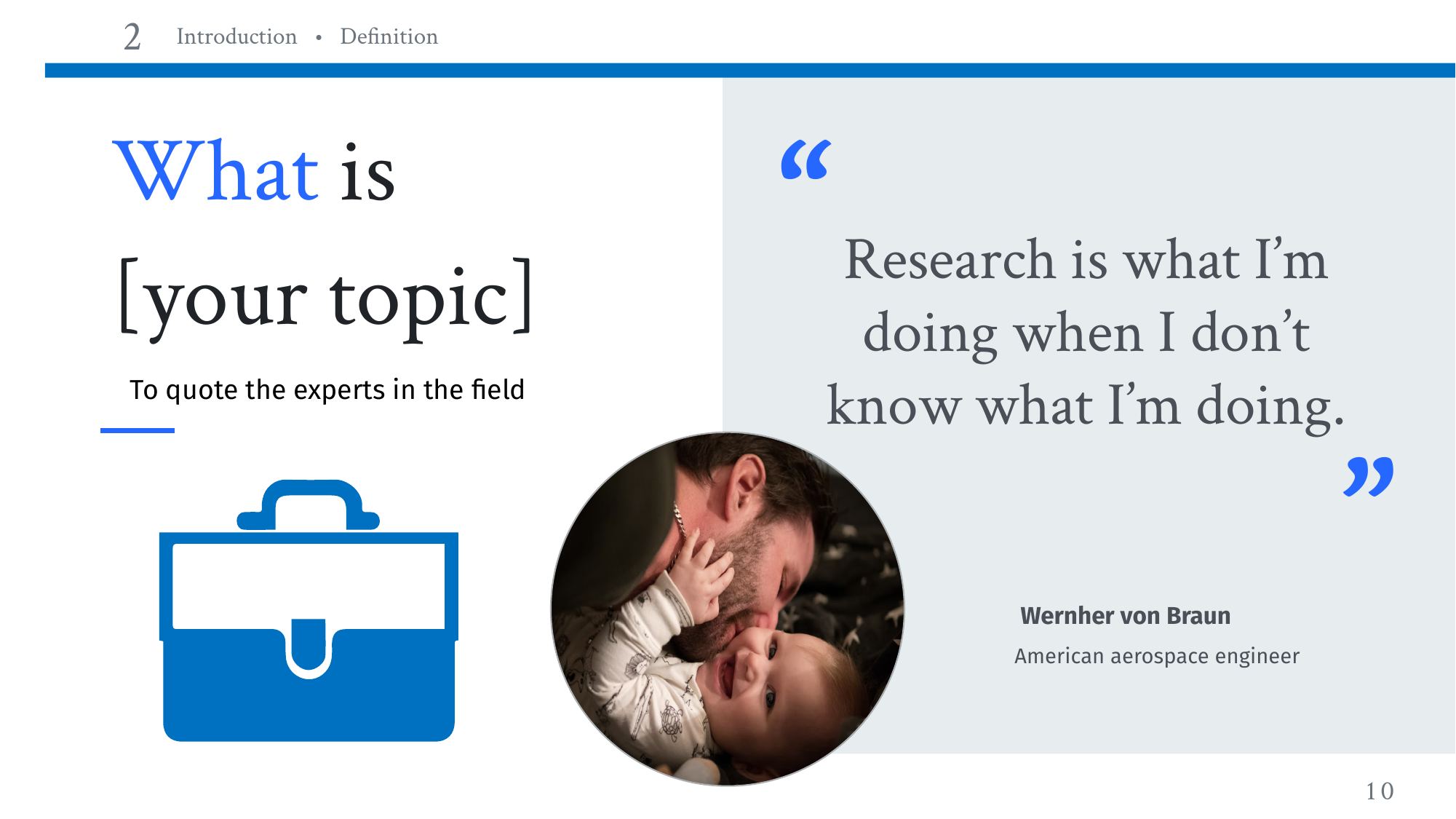

Introduction   •   Definition
2

“
What is
[your topic]
Research is what I’m doing when I don’t know what I’m doing.
To quote the experts in the field
”

 Wernher von Braun
American aerospace engineer